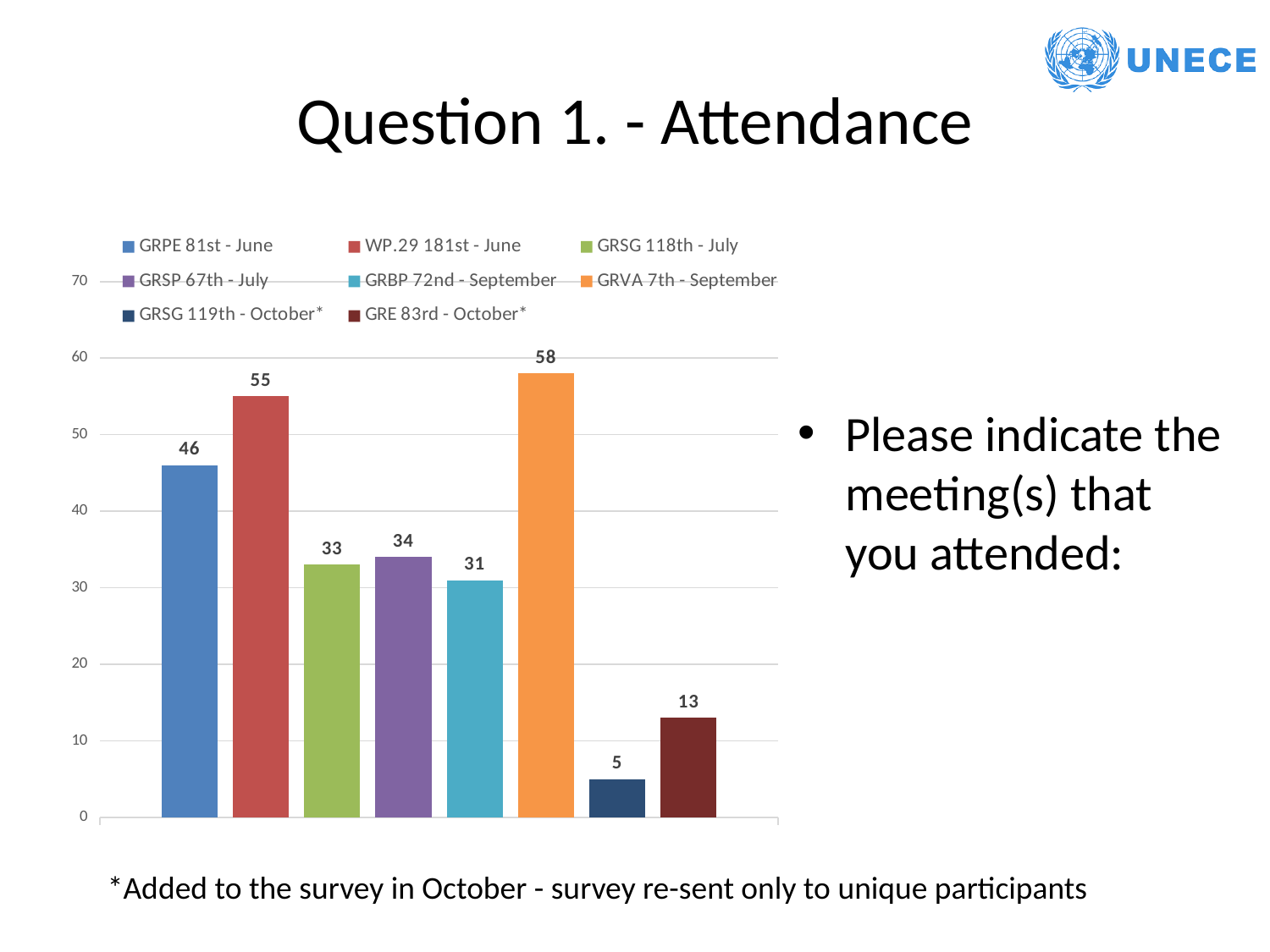

# Question 1. - Attendance

### Chart

| Category | GRPE 81st - June  | WP.29 181st - June | GRSG 118th - July | GRSP 67th - July | GRBP 72nd - September | GRVA 7th - September | GRSG 119th - October* | GRE 83rd - October* |
|---|---|---|---|---|---|---|---|---|
| Respondents | 46.0 | 55.0 | 33.0 | 34.0 | 31.0 | 58.0 | 5.0 | 13.0 |
Please indicate the meeting(s) that you attended:

*Added to the survey in October - survey re-sent only to unique participants